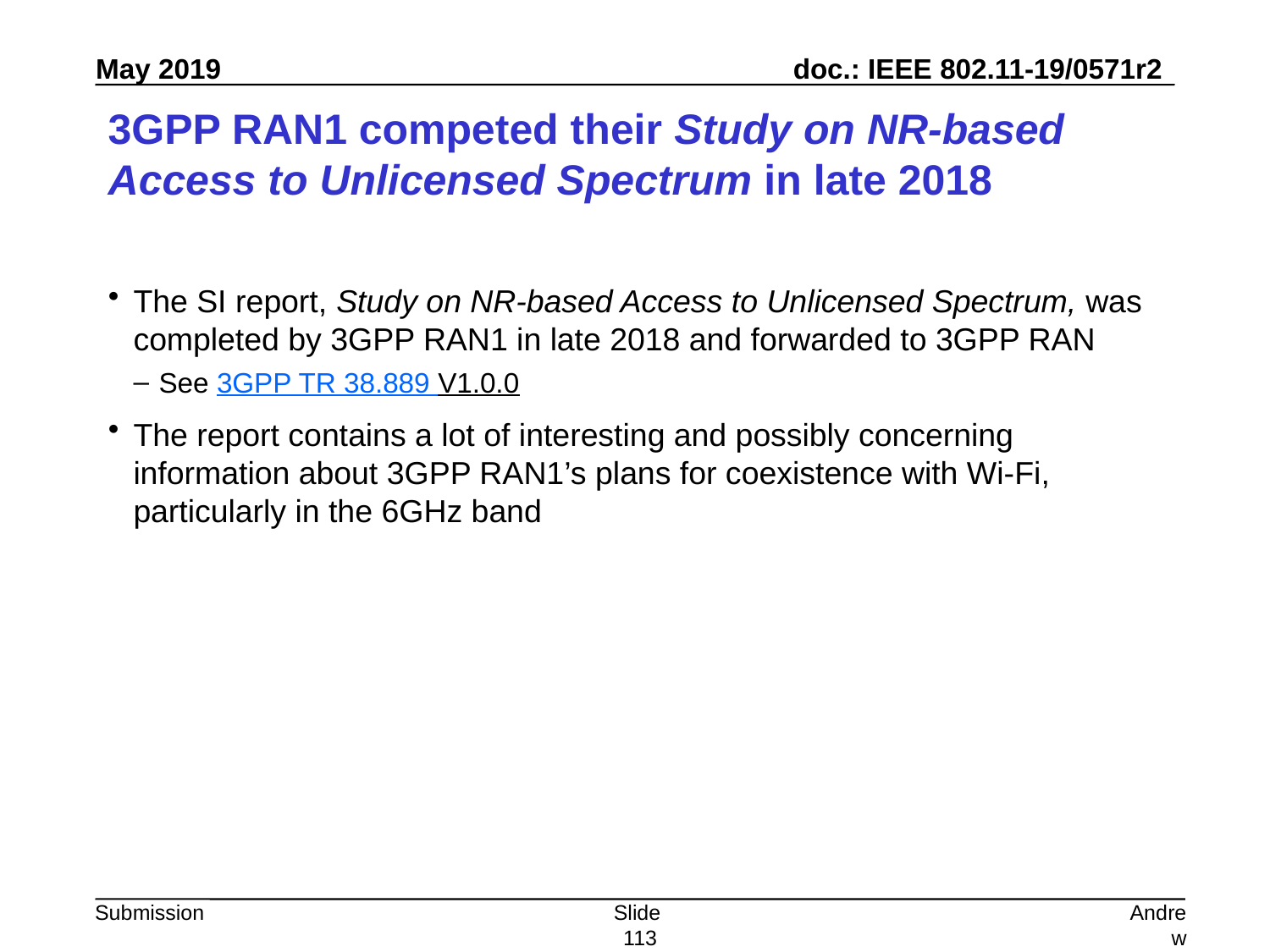

# 3GPP RAN1 competed their Study on NR-based Access to Unlicensed Spectrum in late 2018
The SI report, Study on NR-based Access to Unlicensed Spectrum, was completed by 3GPP RAN1 in late 2018 and forwarded to 3GPP RAN
See 3GPP TR 38.889 V1.0.0
The report contains a lot of interesting and possibly concerning information about 3GPP RAN1’s plans for coexistence with Wi-Fi, particularly in the 6GHz band
Slide 113
Andrew Myles, Cisco